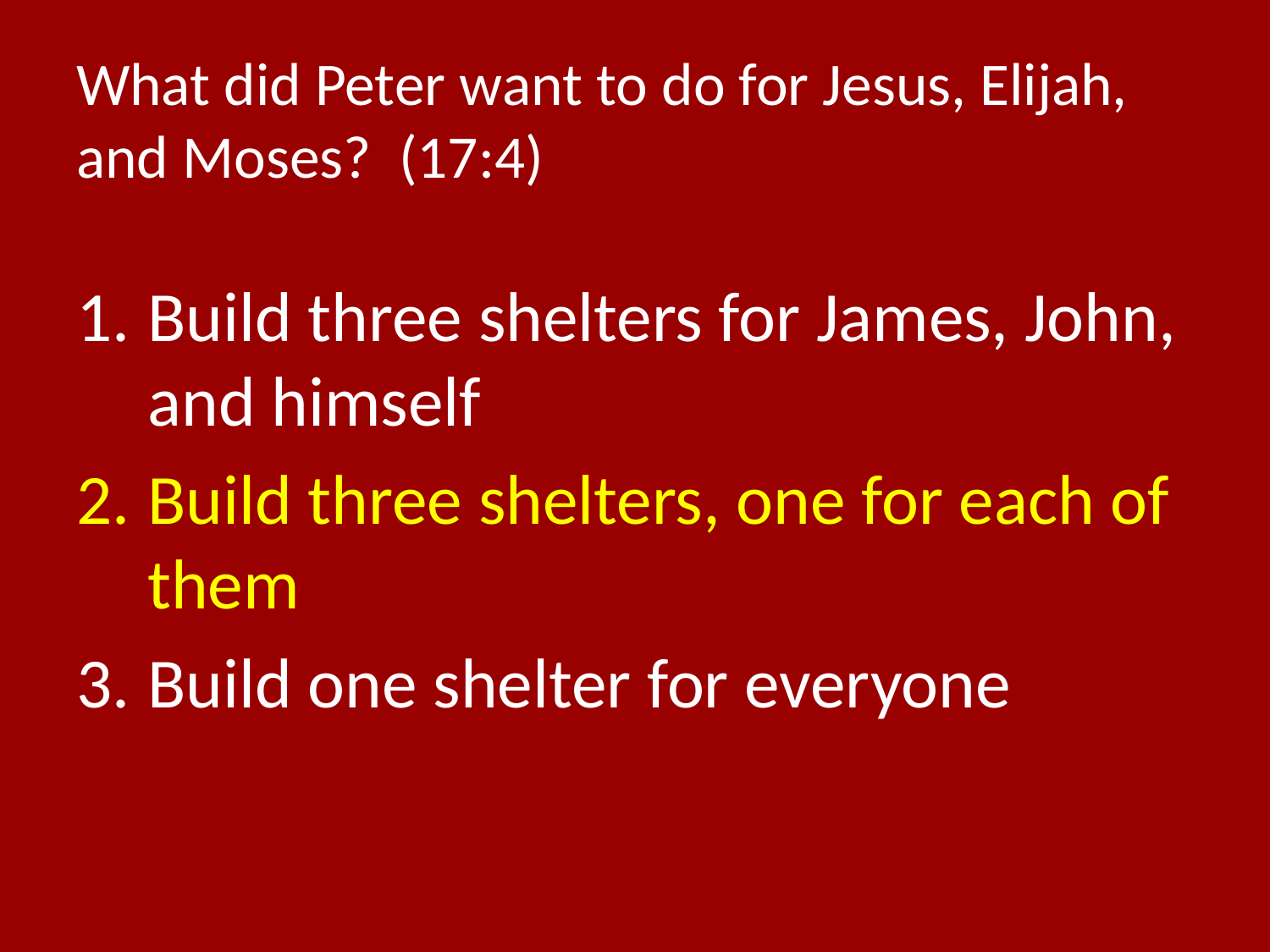

# What did Peter want to do for Jesus, Elijah, and Moses?  (17:4)
Build three shelters for James, John, and himself
Build three shelters, one for each of them
Build one shelter for everyone